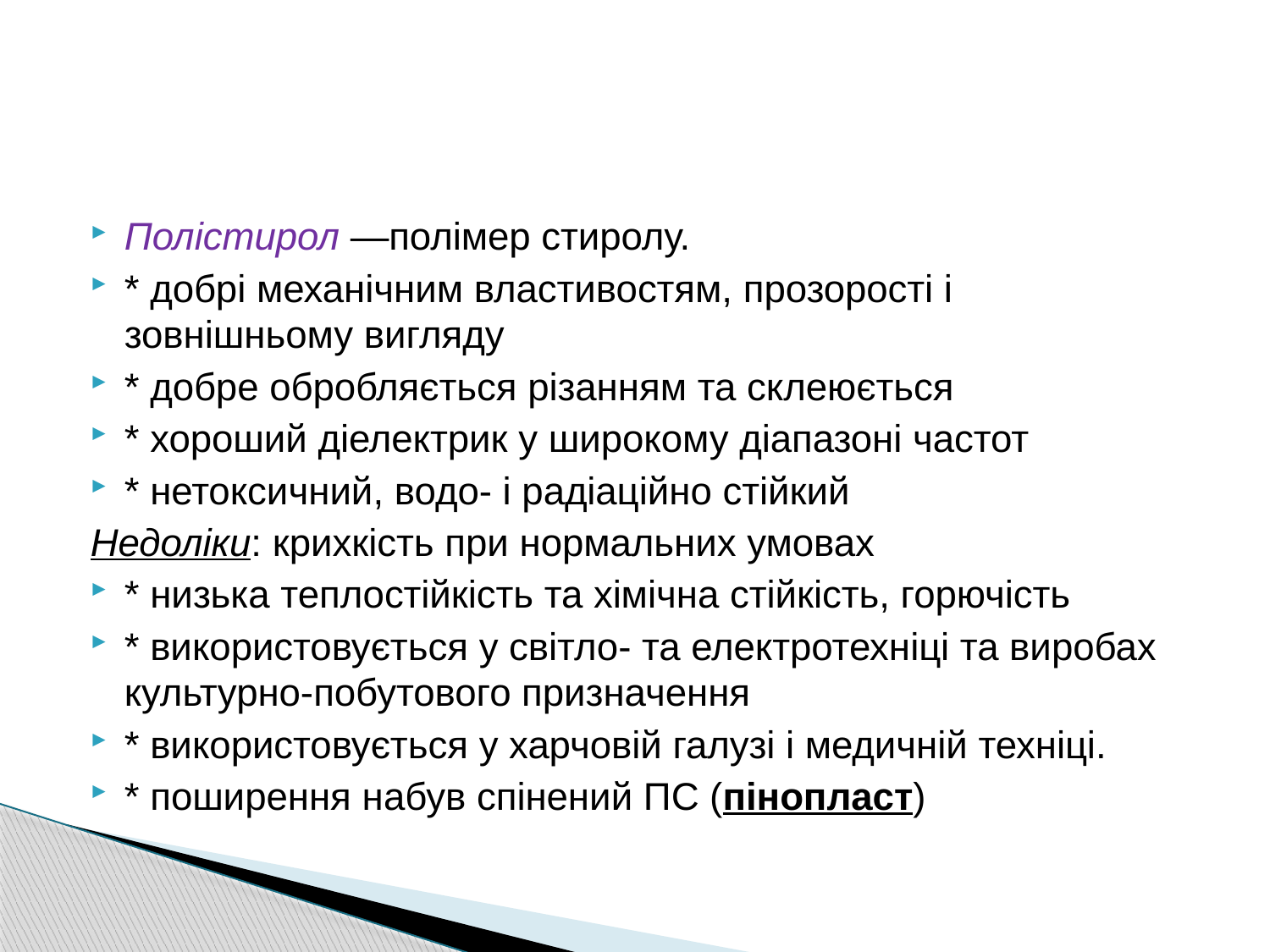

#
Полістирол —полімер стиролу.
* добрі механічним властивостям, прозорості і              зовнішньому вигляду
* добре обробляється різанням та склеюється
* хороший діелектрик у широкому діапазоні частот
* нетоксичний, водо- і радіаційно стійкий
Недоліки: крихкість при нормальних умовах
* низька теплостійкість та хімічна стійкість, горючість
* використовується у світло- та електротехніці та виробах культурно-побутового призначення
* використовується у харчовій галузі і медичній техніці.
* поширення набув спінений ПС (пінопласт)